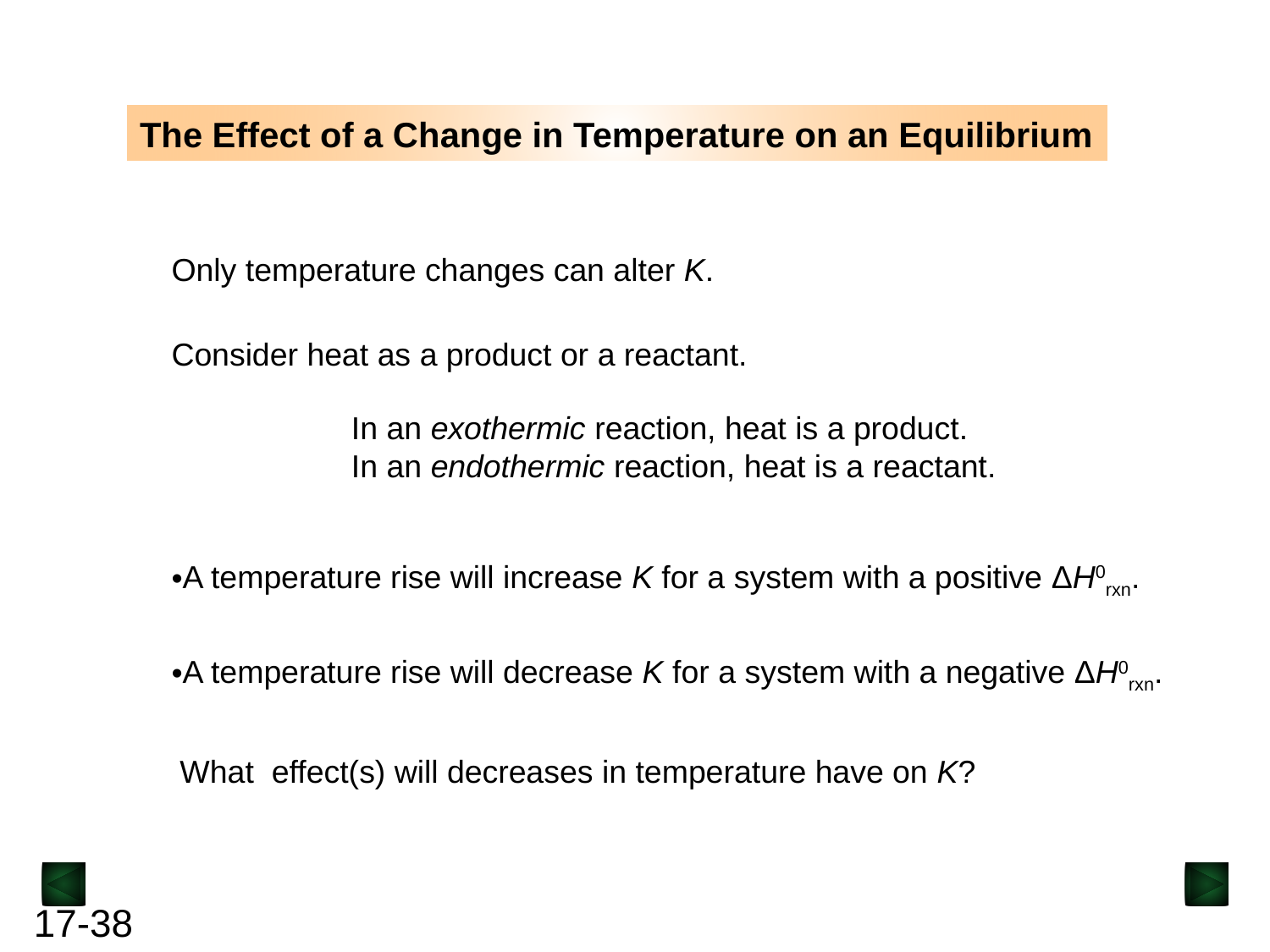

The Effect of a Change in Temperature on an Equilibrium

Only temperature changes can alter K.
Consider heat as a product or a reactant.
In an exothermic reaction, heat is a product.
In an endothermic reaction, heat is a reactant.
A temperature rise will increase K for a system with a positive ΔH0rxn.
A temperature rise will decrease K for a system with a negative ΔH0rxn.
What  effect(s) will decreases in temperature have on K?